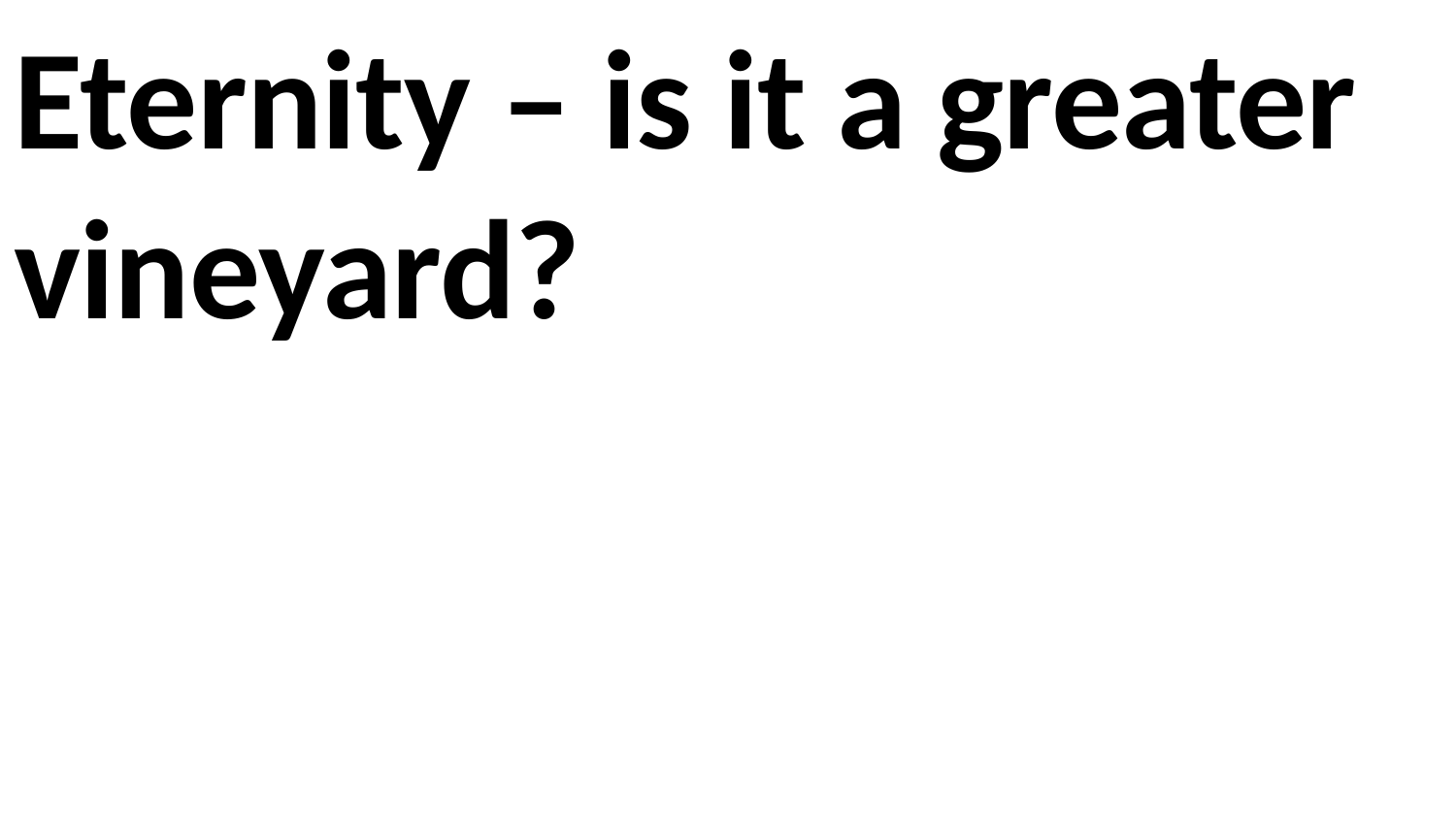

Eternity – is it a greater vineyard?